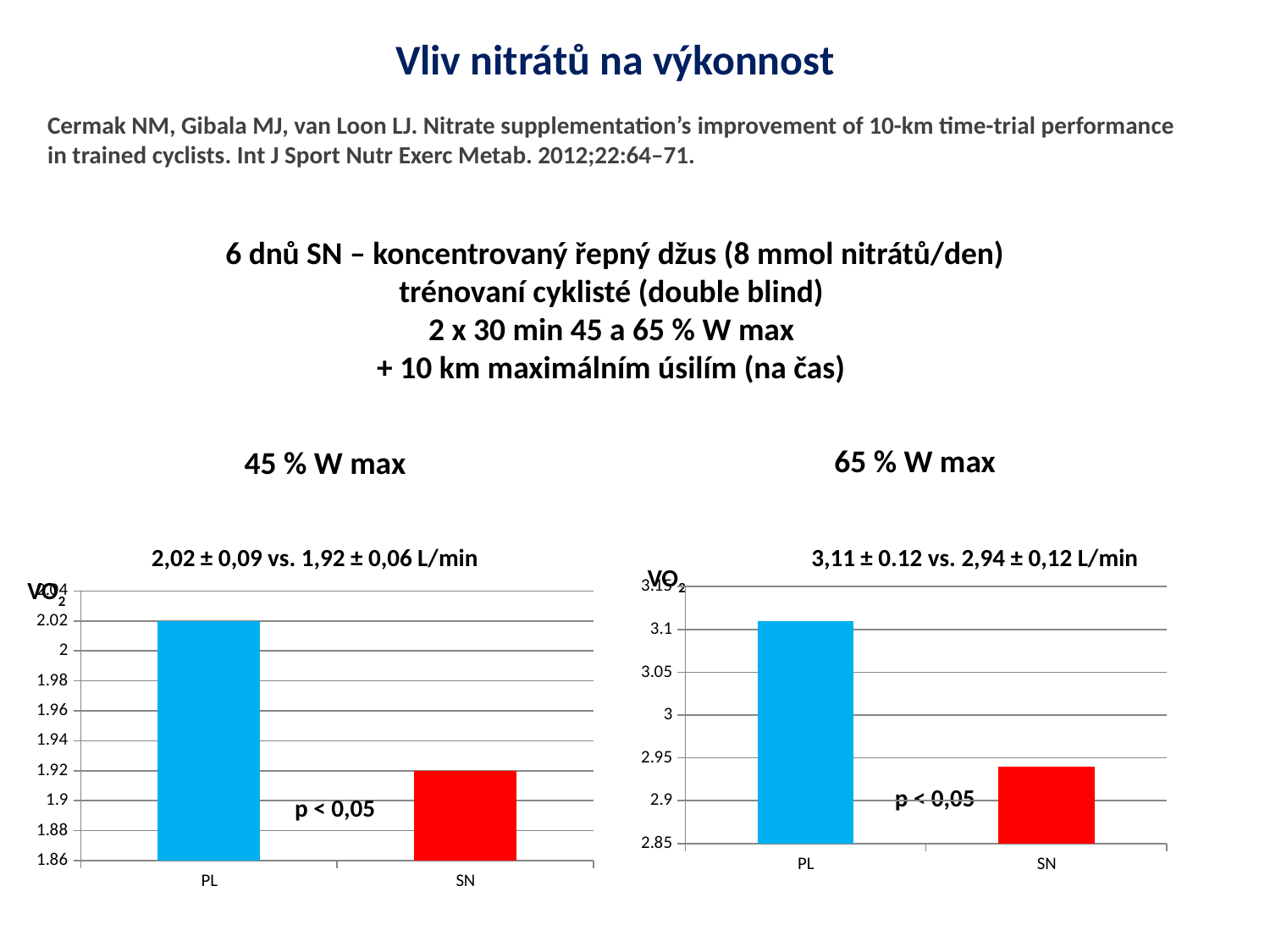

Vliv nitrátů na výkonnost
Cermak NM, Gibala MJ, van Loon LJ. Nitrate supplementation’s improvement of 10-km time-trial performance in trained cyclists. Int J Sport Nutr Exerc Metab. 2012;22:64–71.
6 dnů SN – koncentrovaný řepný džus (8 mmol nitrátů/den)
trénovaní cyklisté (double blind)
2 x 30 min 45 a 65 % W max
+ 10 km maximálním úsilím (na čas)
65 % W max
45 % W max
2,02 ± 0,09 vs. 1,92 ± 0,06 L/min
3,11 ± 0.12 vs. 2,94 ± 0,12 L/min
VO2
VO2

### Chart

| Category |  |
|---|---|
| PL | 2.02 |
| SN | 1.9200000000000021 |

### Chart

| Category |  |
|---|---|
| PL | 3.11 |
| SN | 2.94 |
p < 0,05
p < 0,05